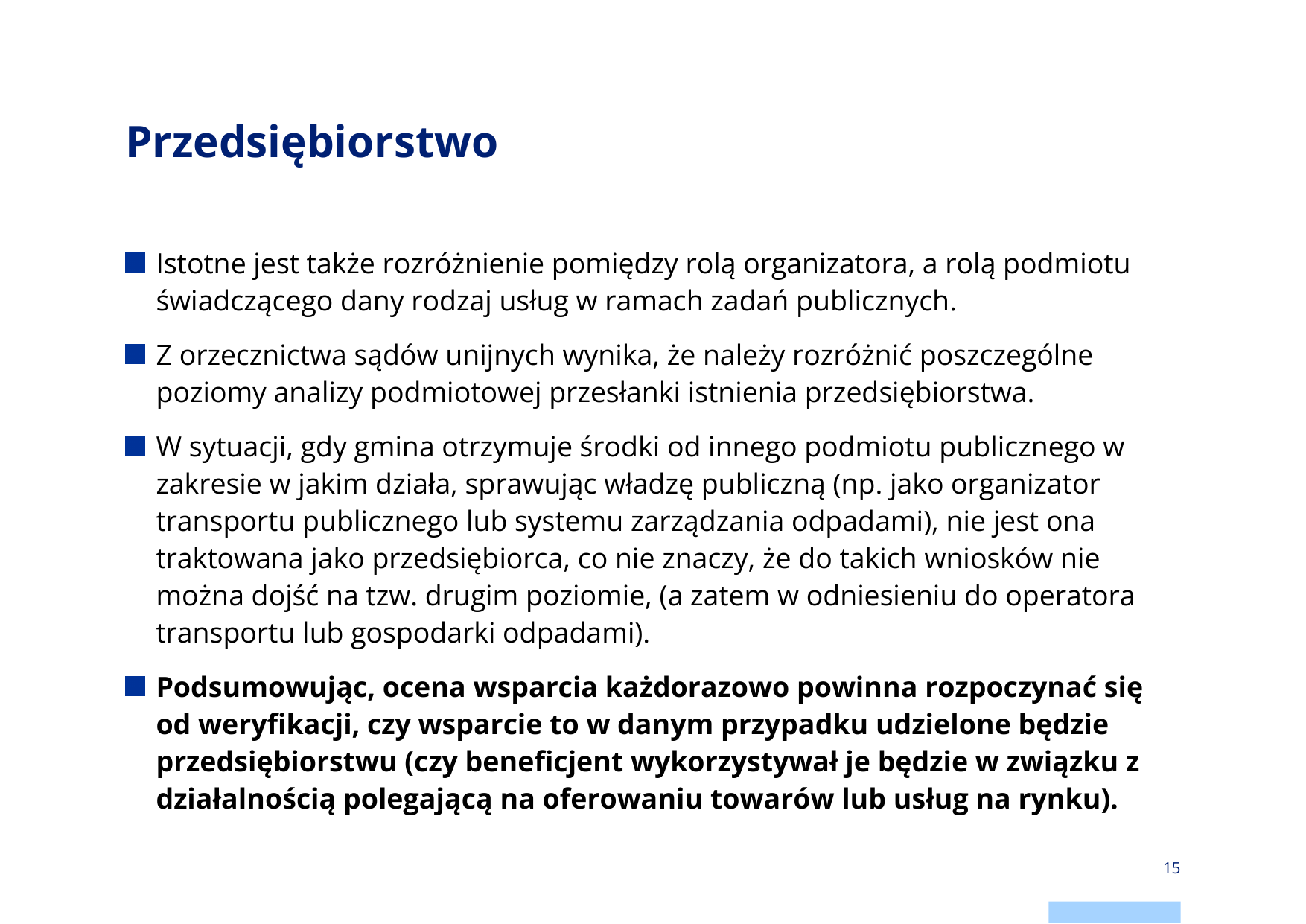

# Przedsiębiorstwo
Istotne jest także rozróżnienie pomiędzy rolą organizatora, a rolą podmiotu świadczącego dany rodzaj usług w ramach zadań publicznych.
Z orzecznictwa sądów unijnych wynika, że należy rozróżnić poszczególne poziomy analizy podmiotowej przesłanki istnienia przedsiębiorstwa.
W sytuacji, gdy gmina otrzymuje środki od innego podmiotu publicznego w zakresie w jakim działa, sprawując władzę publiczną (np. jako organizator transportu publicznego lub systemu zarządzania odpadami), nie jest ona traktowana jako przedsiębiorca, co nie znaczy, że do takich wniosków nie można dojść na tzw. drugim poziomie, (a zatem w odniesieniu do operatora transportu lub gospodarki odpadami).
Podsumowując, ocena wsparcia każdorazowo powinna rozpoczynać się od weryfikacji, czy wsparcie to w danym przypadku udzielone będzie przedsiębiorstwu (czy beneficjent wykorzystywał je będzie w związku z działalnością polegającą na oferowaniu towarów lub usług na rynku).
15